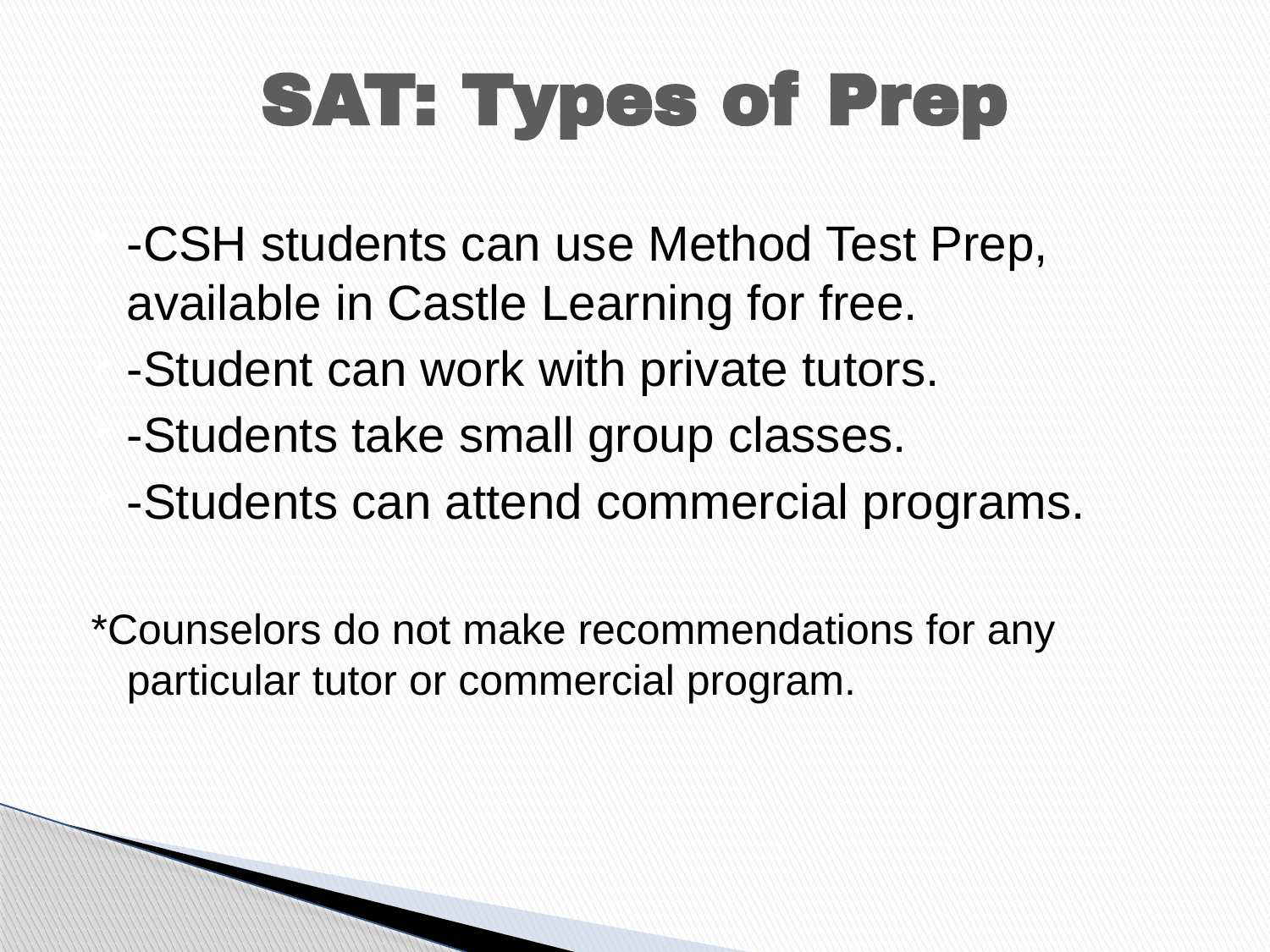

# SAT: Types of Prep
-CSH students can use Method Test Prep, available in Castle Learning for free.
-Student can work with private tutors.
-Students take small group classes.
-Students can attend commercial programs.

*Counselors do not make recommendations for any particular tutor or commercial program.